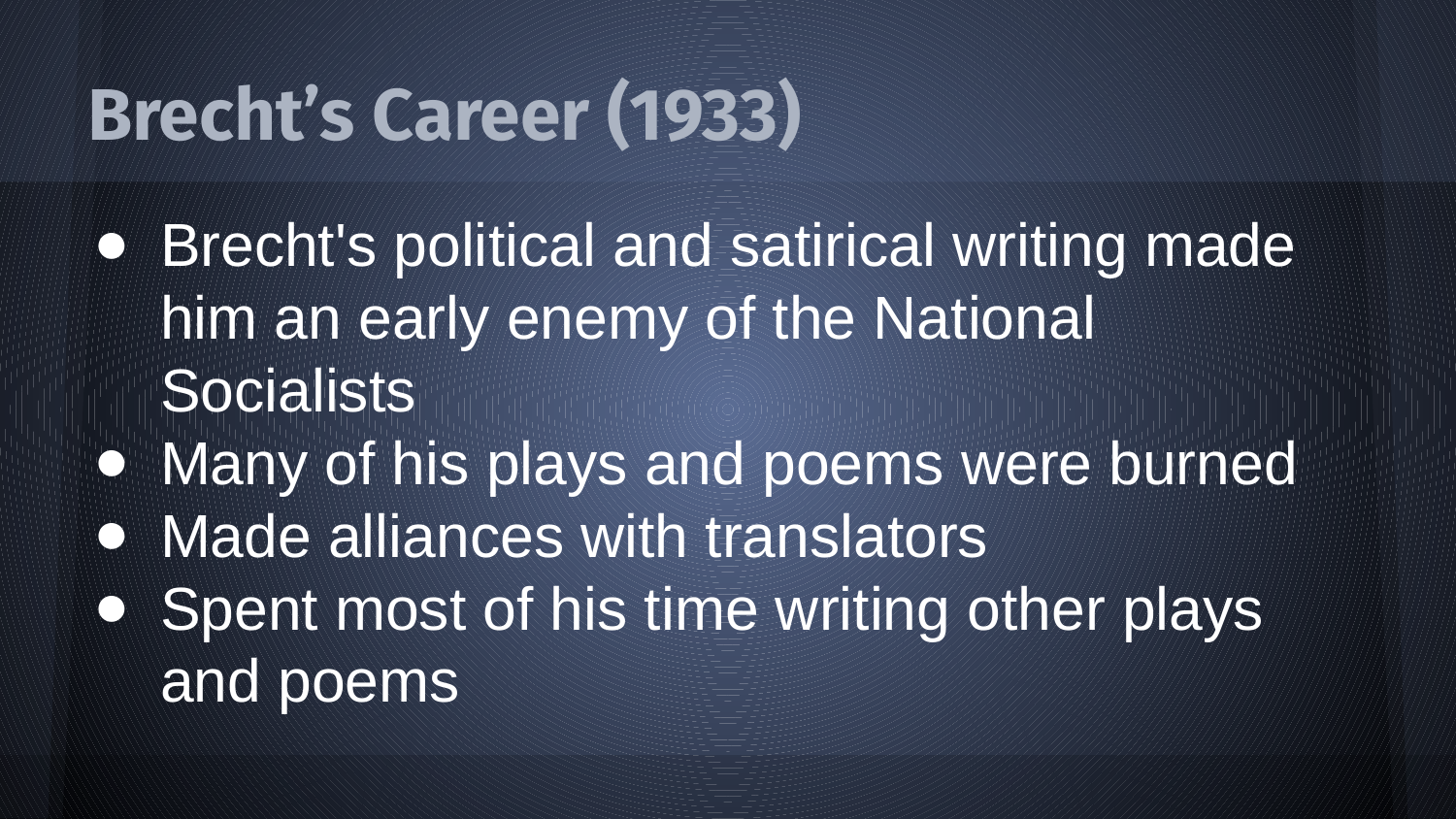

# Brecht’s Career (1933)
Brecht's political and satirical writing made him an early enemy of the National Socialists
Many of his plays and poems were burned
Made alliances with translators
Spent most of his time writing other plays and poems